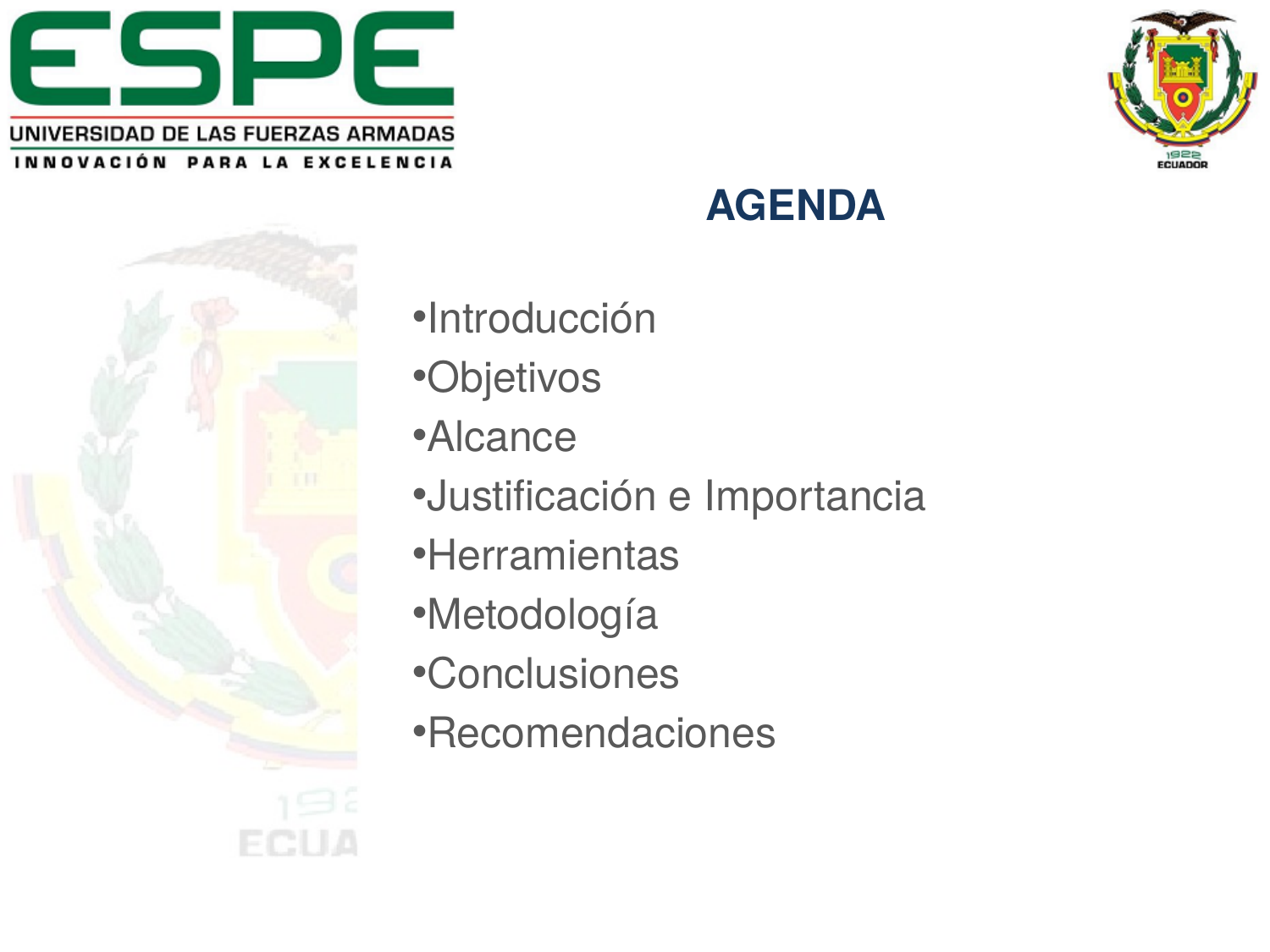

# AGENDA
Introducción
Objetivos
Alcance
Justificación e Importancia
Herramientas
Metodología
Conclusiones
Recomendaciones